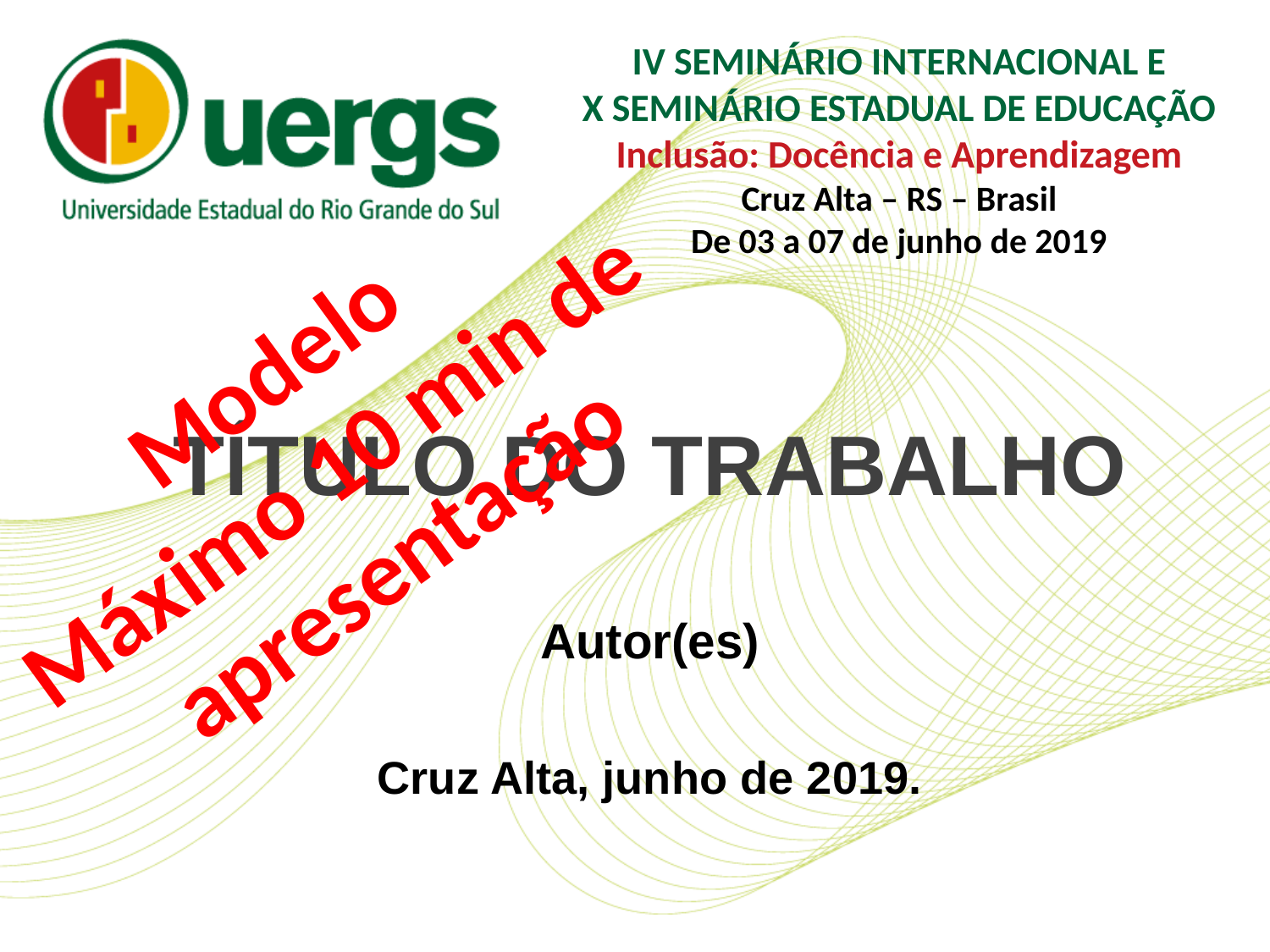

IV SEMINÁRIO INTERNACIONAL E
X SEMINÁRIO ESTADUAL DE EDUCAÇÃO
Inclusão: Docência e Aprendizagem
Cruz Alta – RS – Brasil
De 03 a 07 de junho de 2019
Modelo
Máximo 10 min de apresentação

TÍTULO DO TRABALHO

Autor(es)

Cruz Alta, junho de 2019.